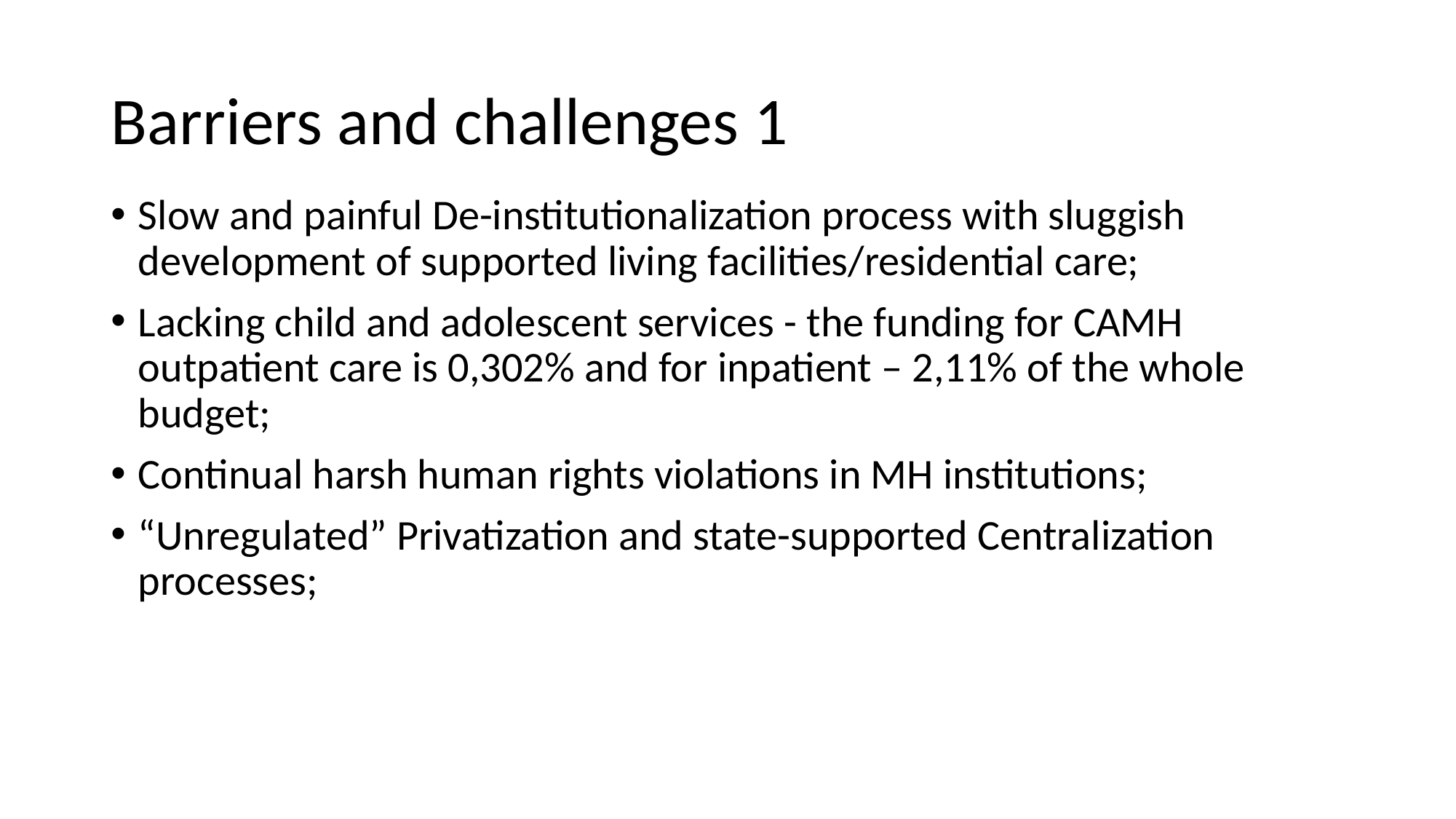

# Barriers and challenges 1
Slow and painful De-institutionalization process with sluggish development of supported living facilities/residential care;
Lacking child and adolescent services - the funding for CAMH outpatient care is 0,302% and for inpatient – 2,11% of the whole budget;
Continual harsh human rights violations in MH institutions;
“Unregulated” Privatization and state-supported Centralization processes;